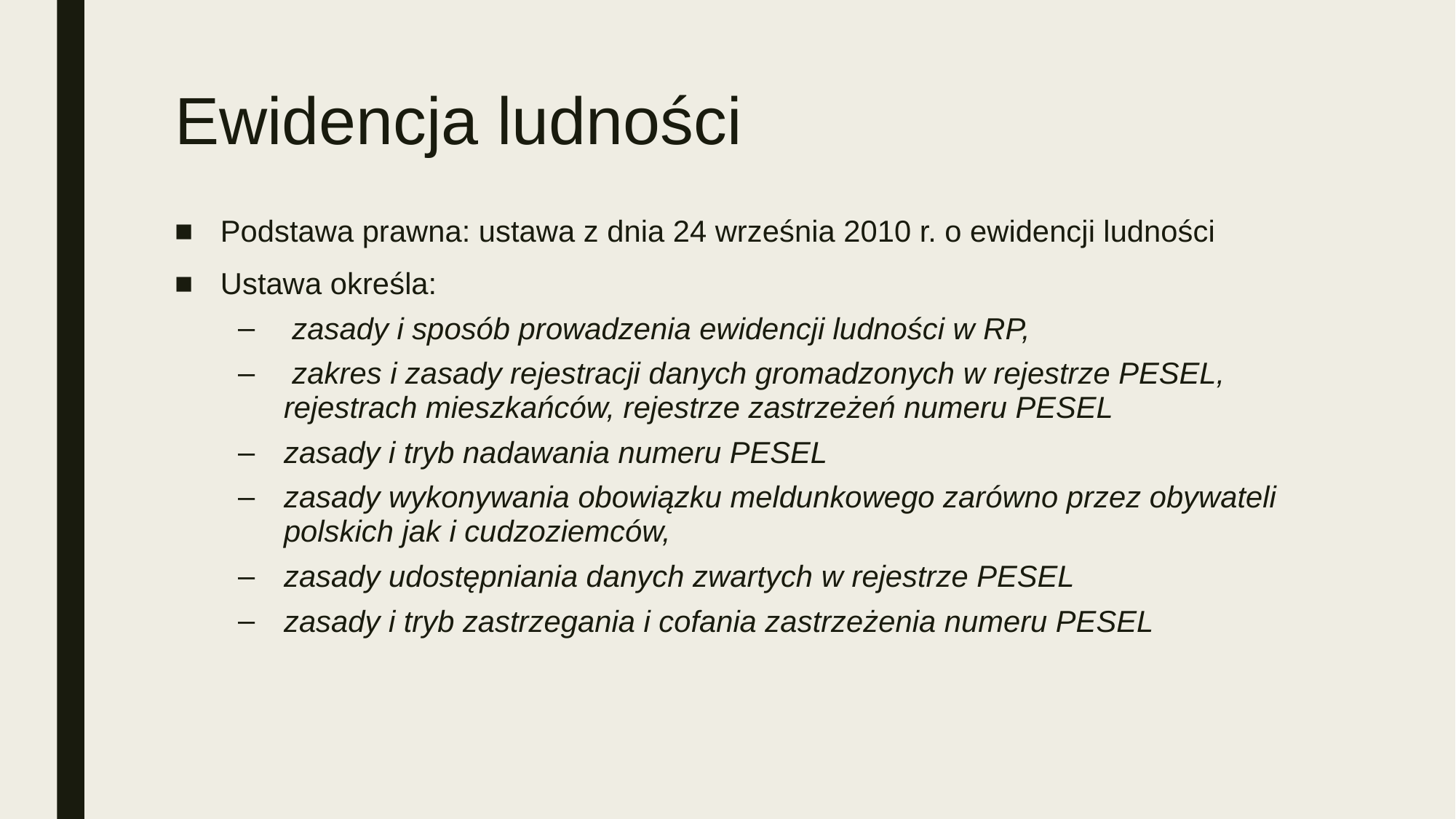

# Ewidencja ludności
Podstawa prawna: ustawa z dnia 24 września 2010 r. o ewidencji ludności
Ustawa określa:
 zasady i sposób prowadzenia ewidencji ludności w RP,
 zakres i zasady rejestracji danych gromadzonych w rejestrze PESEL, rejestrach mieszkańców, rejestrze zastrzeżeń numeru PESEL
zasady i tryb nadawania numeru PESEL
zasady wykonywania obowiązku meldunkowego zarówno przez obywateli polskich jak i cudzoziemców,
zasady udostępniania danych zwartych w rejestrze PESEL
zasady i tryb zastrzegania i cofania zastrzeżenia numeru PESEL